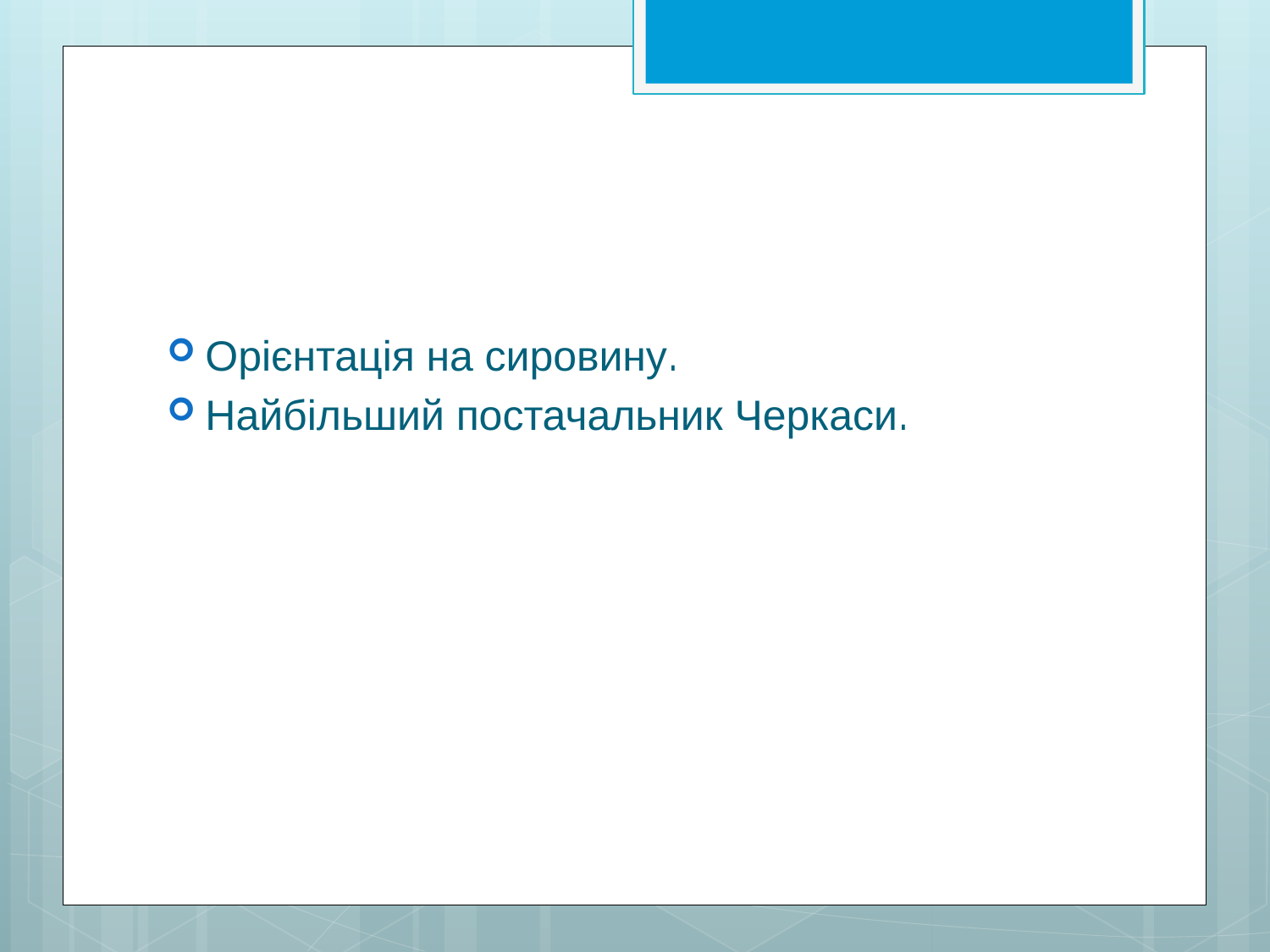

#
Орієнтація на сировину.
Найбільший постачальник Черкаси.